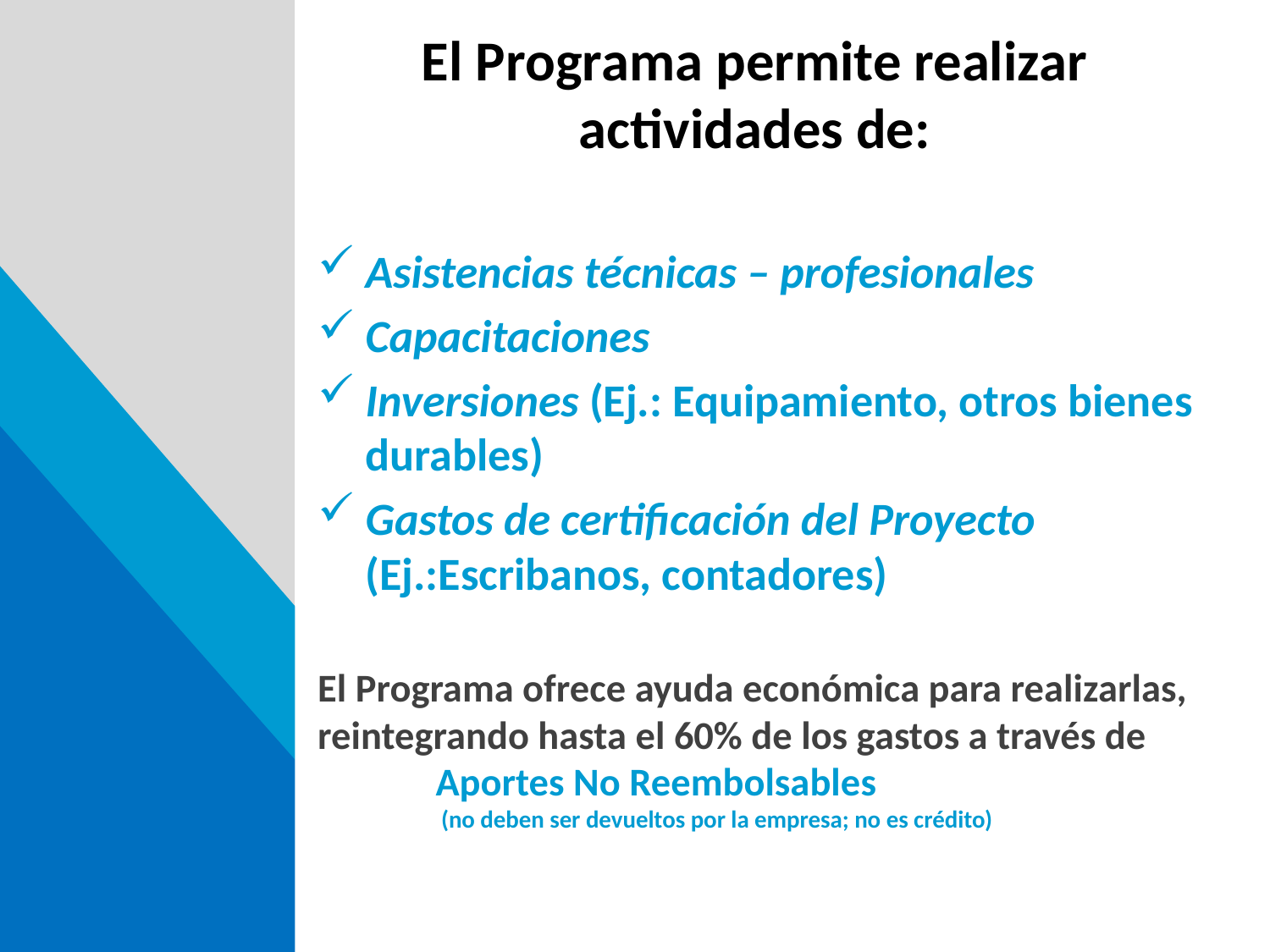

El Programa permite realizar actividades de:
Asistencias técnicas – profesionales
Capacitaciones
Inversiones (Ej.: Equipamiento, otros bienes durables)
Gastos de certificación del Proyecto (Ej.:Escribanos, contadores)

El Programa ofrece ayuda económica para realizarlas, reintegrando hasta el 60% de los gastos a través de
	Aportes No Reembolsables
	 (no deben ser devueltos por la empresa; no es crédito)